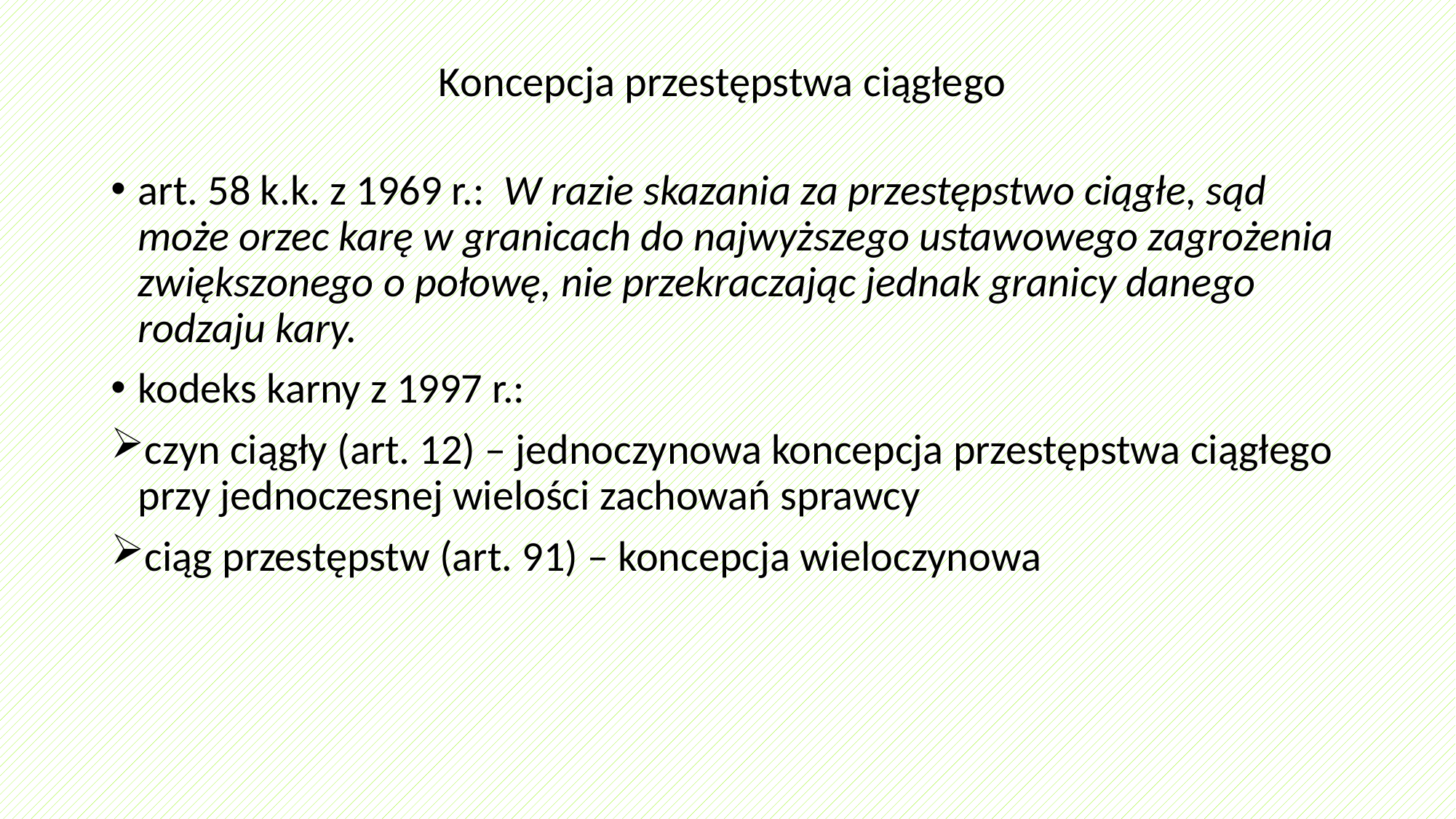

# Koncepcja przestępstwa ciągłego
art. 58 k.k. z 1969 r.:  W razie skazania za przestępstwo ciągłe, sąd może orzec karę w granicach do najwyższego ustawowego zagrożenia zwiększonego o połowę, nie przekraczając jednak granicy danego rodzaju kary.
kodeks karny z 1997 r.:
czyn ciągły (art. 12) – jednoczynowa koncepcja przestępstwa ciągłego przy jednoczesnej wielości zachowań sprawcy
ciąg przestępstw (art. 91) – koncepcja wieloczynowa